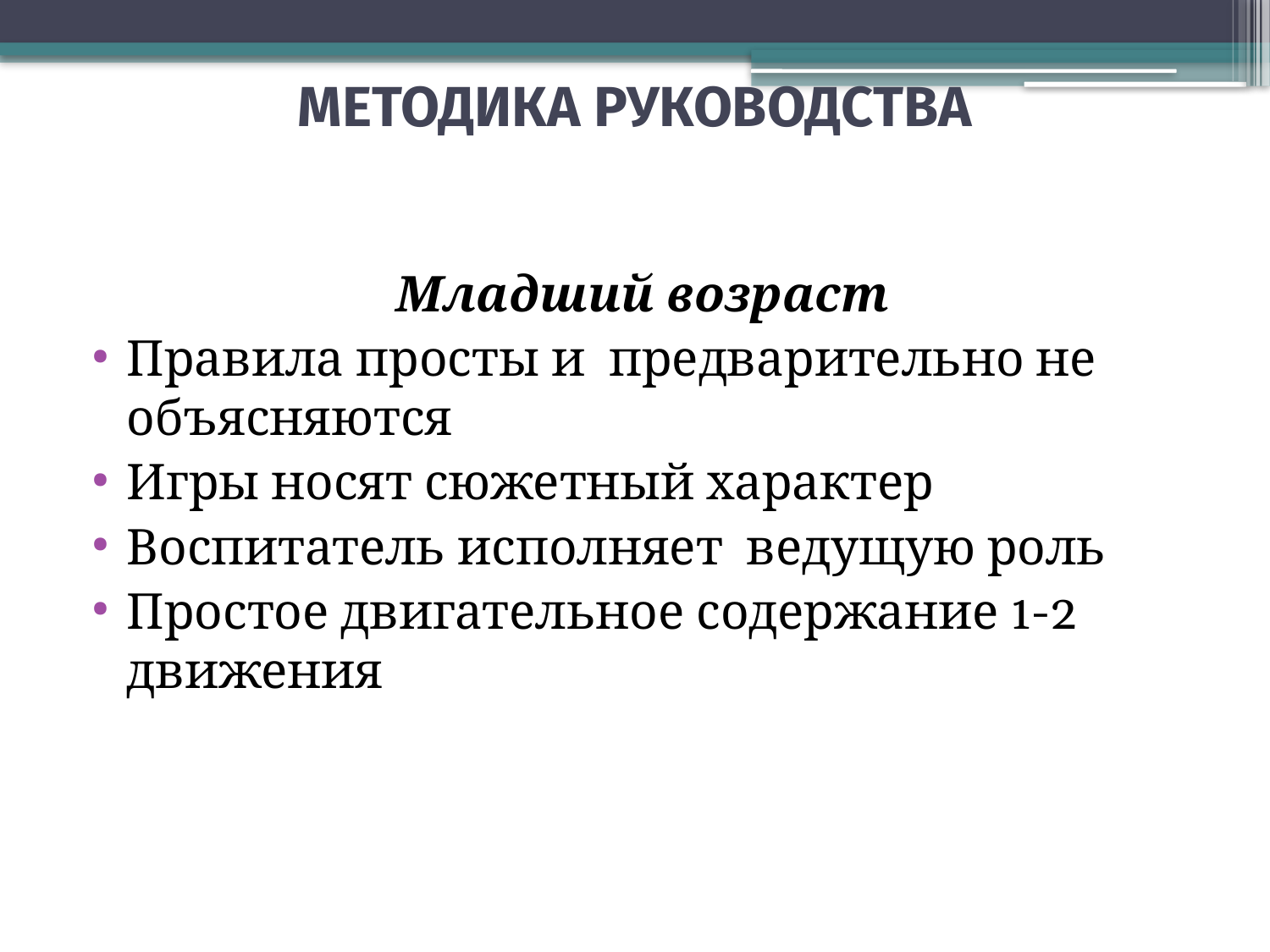

# МЕТОДИКА РУКОВОДСТВА
Младший возраст
Правила просты и  предварительно не объясняются
Игры носят сюжетный характер
Воспитатель исполняет  ведущую роль
Простое двигательное содержание 1-2 движения